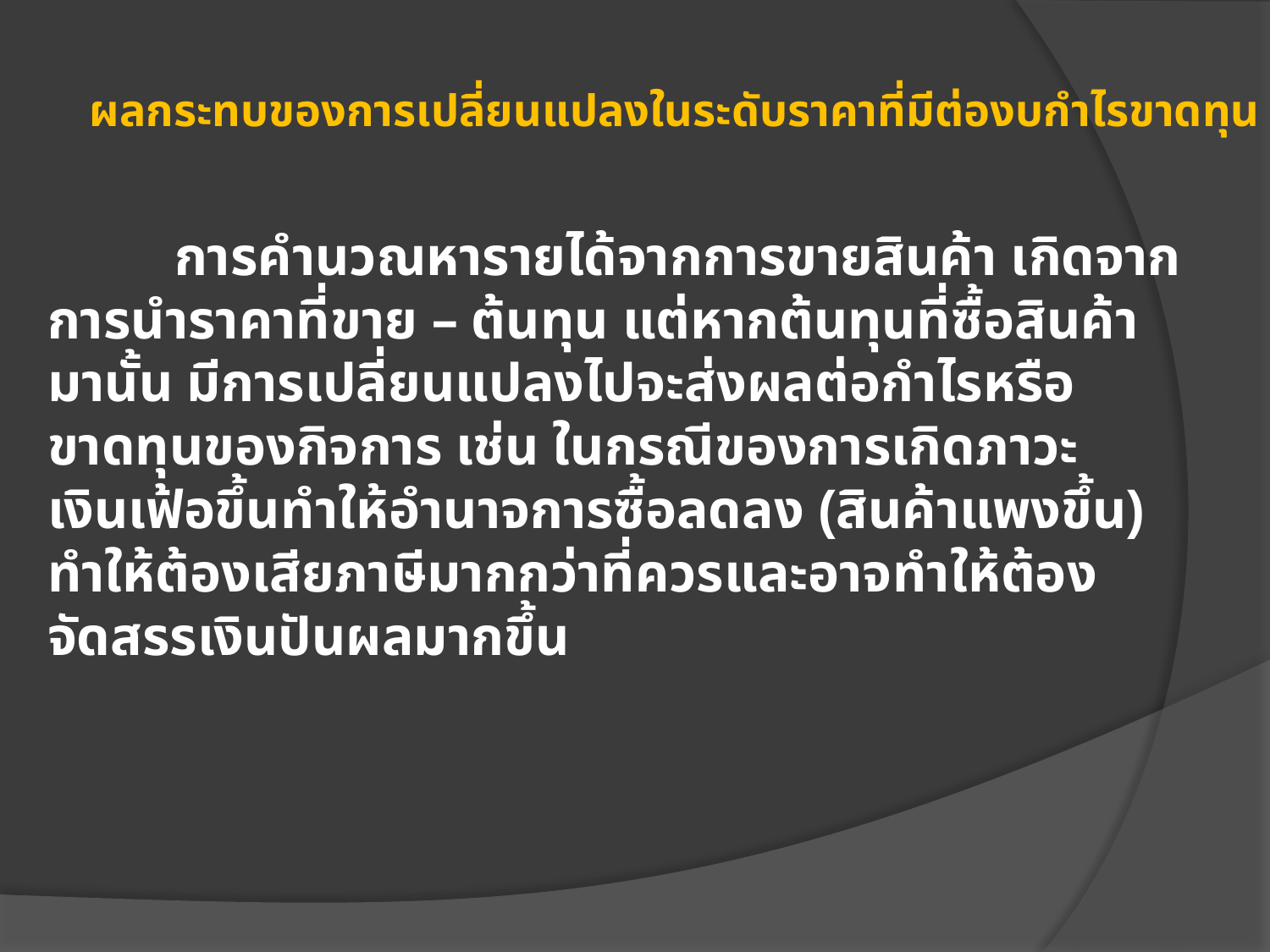

# ผลกระทบของการเปลี่ยนแปลงในระดับราคาที่มีต่องบกำไรขาดทุน
	การคำนวณหารายได้จากการขายสินค้า เกิดจากการนำราคาที่ขาย – ต้นทุน แต่หากต้นทุนที่ซื้อสินค้ามานั้น มีการเปลี่ยนแปลงไปจะส่งผลต่อกำไรหรือขาดทุนของกิจการ เช่น ในกรณีของการเกิดภาวะเงินเฟ้อขึ้นทำให้อำนาจการซื้อลดลง (สินค้าแพงขึ้น) ทำให้ต้องเสียภาษีมากกว่าที่ควรและอาจทำให้ต้องจัดสรรเงินปันผลมากขึ้น